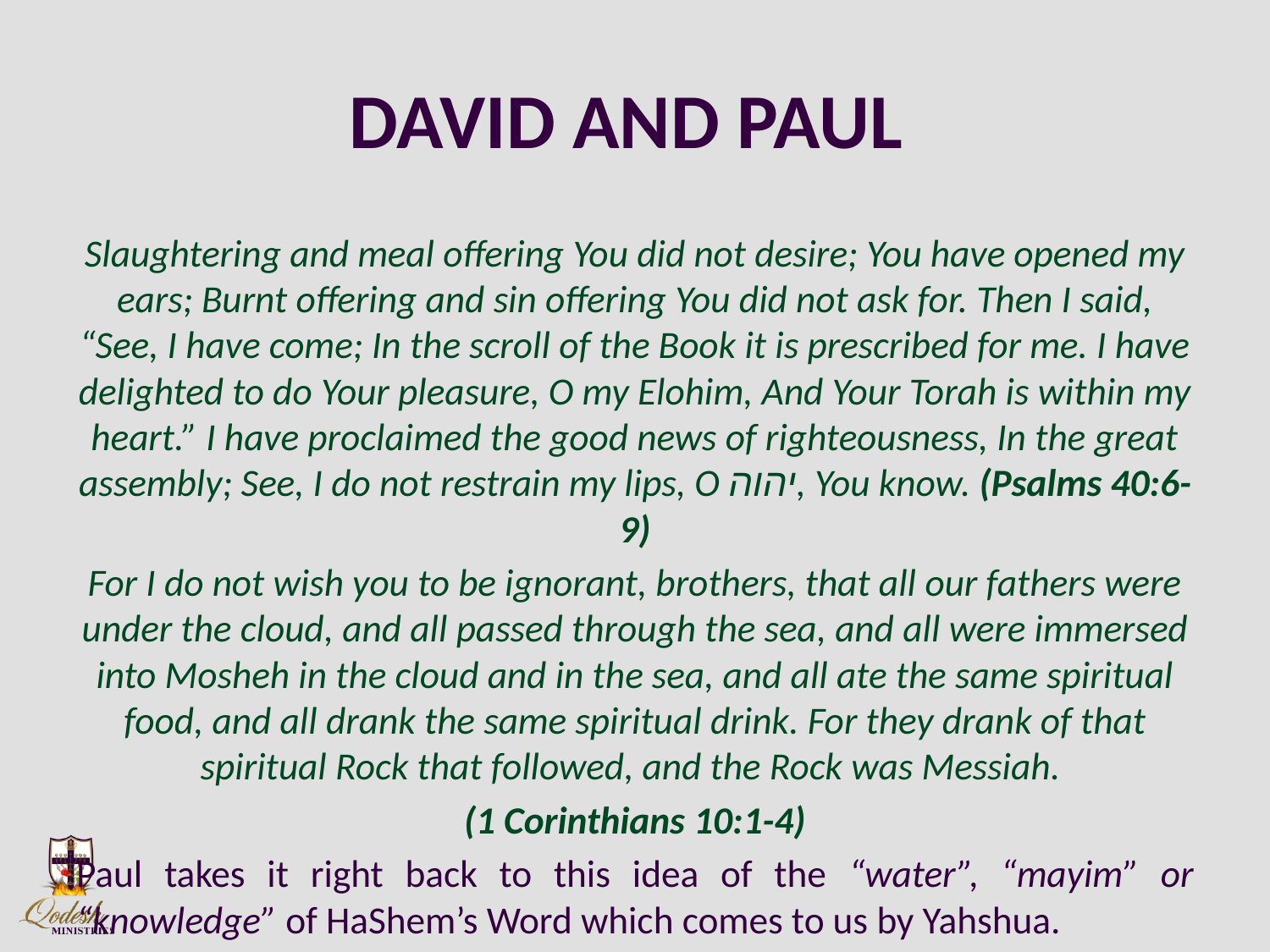

# DAVID AND PAUL
Slaughtering and meal offering You did not desire; You have opened my ears; Burnt offering and sin offering You did not ask for. Then I said, “See, I have come; In the scroll of the Book it is prescribed for me. I have delighted to do Your pleasure, O my Elohim, And Your Torah is within my heart.” I have proclaimed the good news of righteousness, In the great assembly; See, I do not restrain my lips, O יהוה, You know. (Psalms 40:6-9)
For I do not wish you to be ignorant, brothers, that all our fathers were under the cloud, and all passed through the sea, and all were immersed into Mosheh in the cloud and in the sea, and all ate the same spiritual food, and all drank the same spiritual drink. For they drank of that spiritual Rock that followed, and the Rock was Messiah.
(1 Corinthians 10:1-4)
Paul takes it right back to this idea of the “water”, “mayim” or “knowledge” of HaShem’s Word which comes to us by Yahshua.